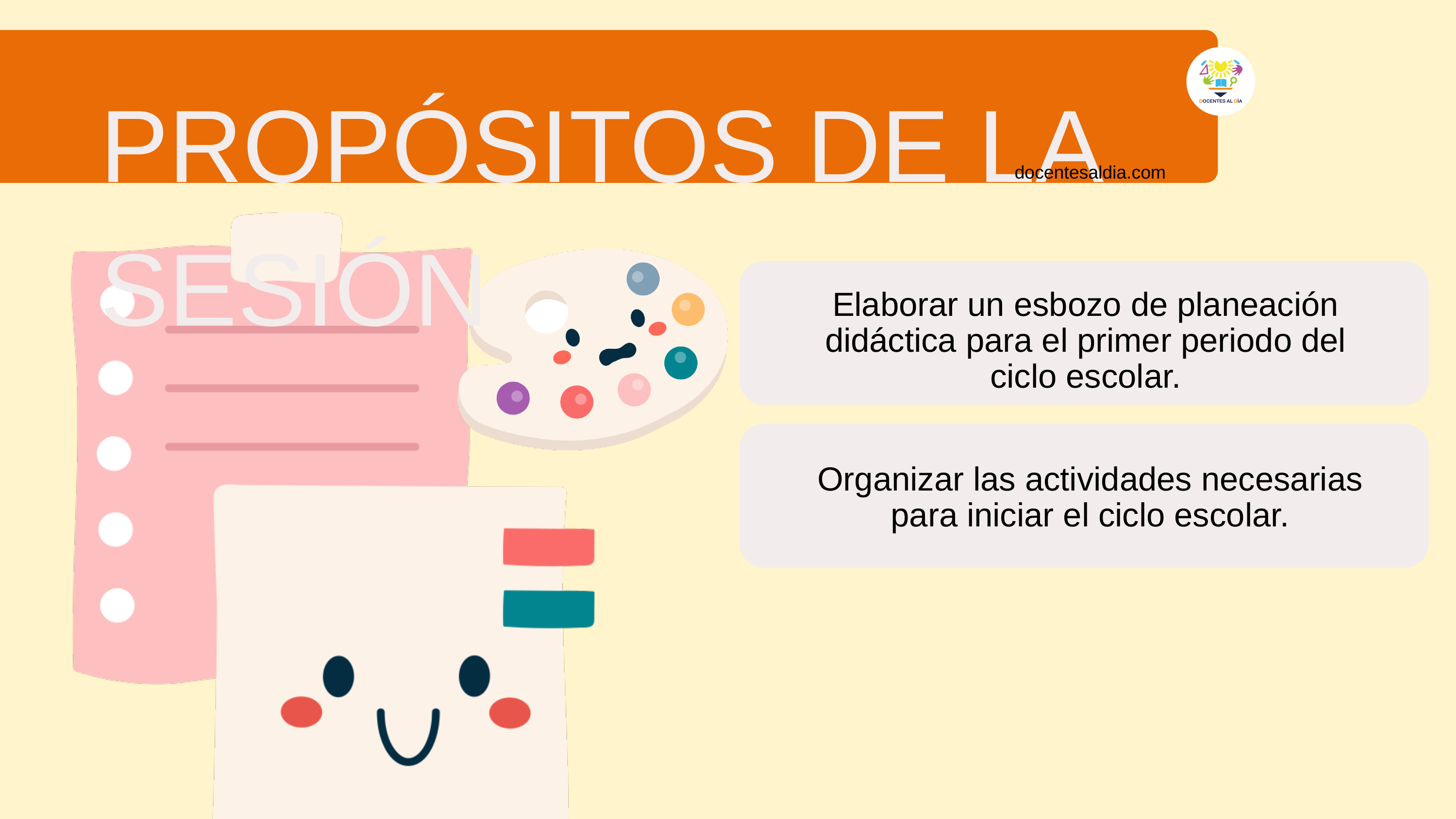

PROPÓSITOS DE LA SESIÓN
docentesaldia.com

Elaborar un esbozo de planeación didáctica para el primer periodo del ciclo escolar.

Organizar las actividades necesarias para iniciar el ciclo escolar.